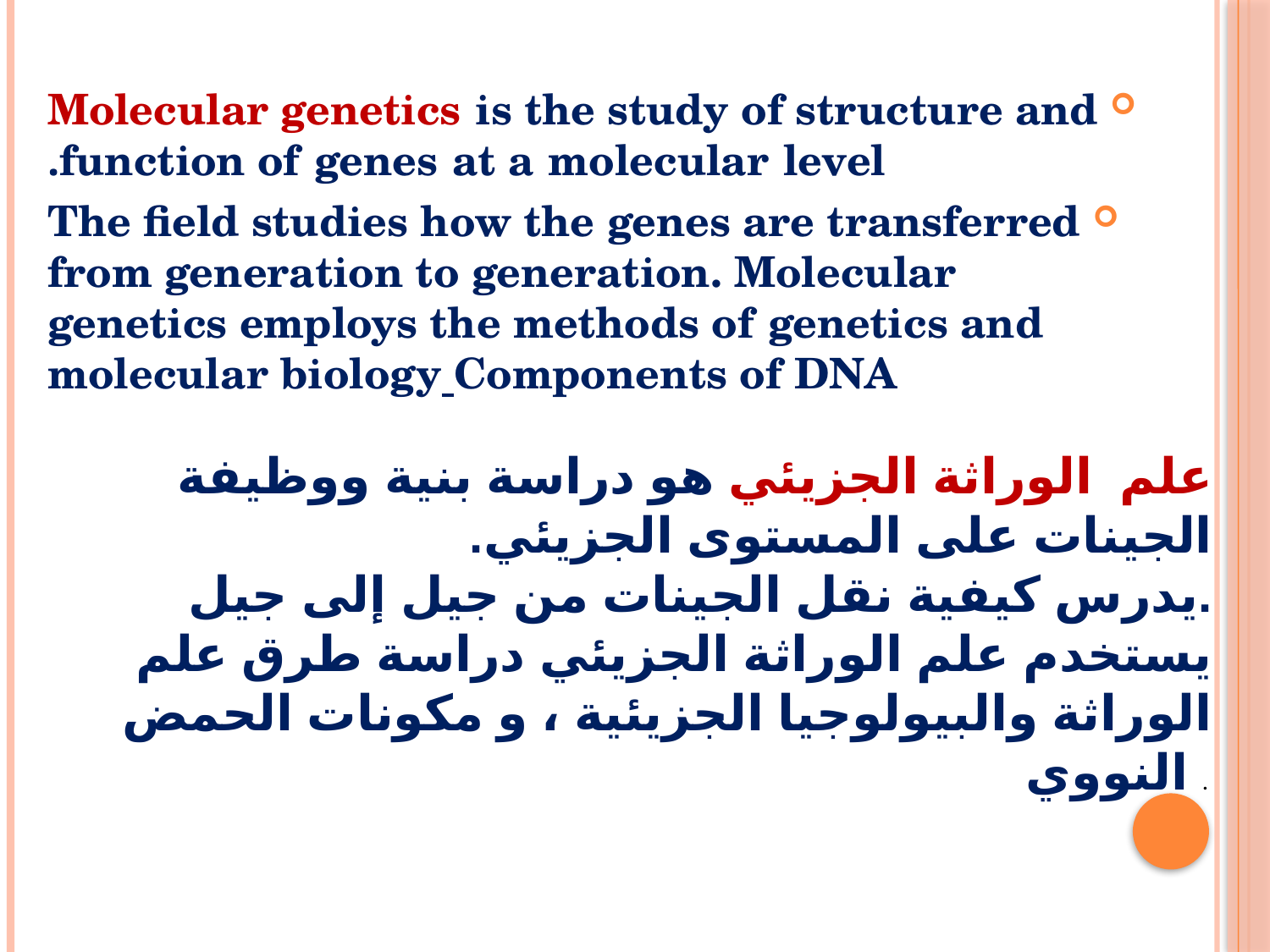

Molecular genetics is the study of structure and function of genes at a molecular level.
The field studies how the genes are transferred from generation to generation. Molecular genetics employs the methods of genetics and molecular biology Components of DNA

علم  الوراثة الجزيئي هو دراسة بنية ووظيفة الجينات على المستوى الجزيئي.
يدرس كيفية نقل الجينات من جيل إلى جيل.
 يستخدم علم الوراثة الجزيئي دراسة طرق علم الوراثة والبيولوجيا الجزيئية ، و مكونات الحمض النووي .